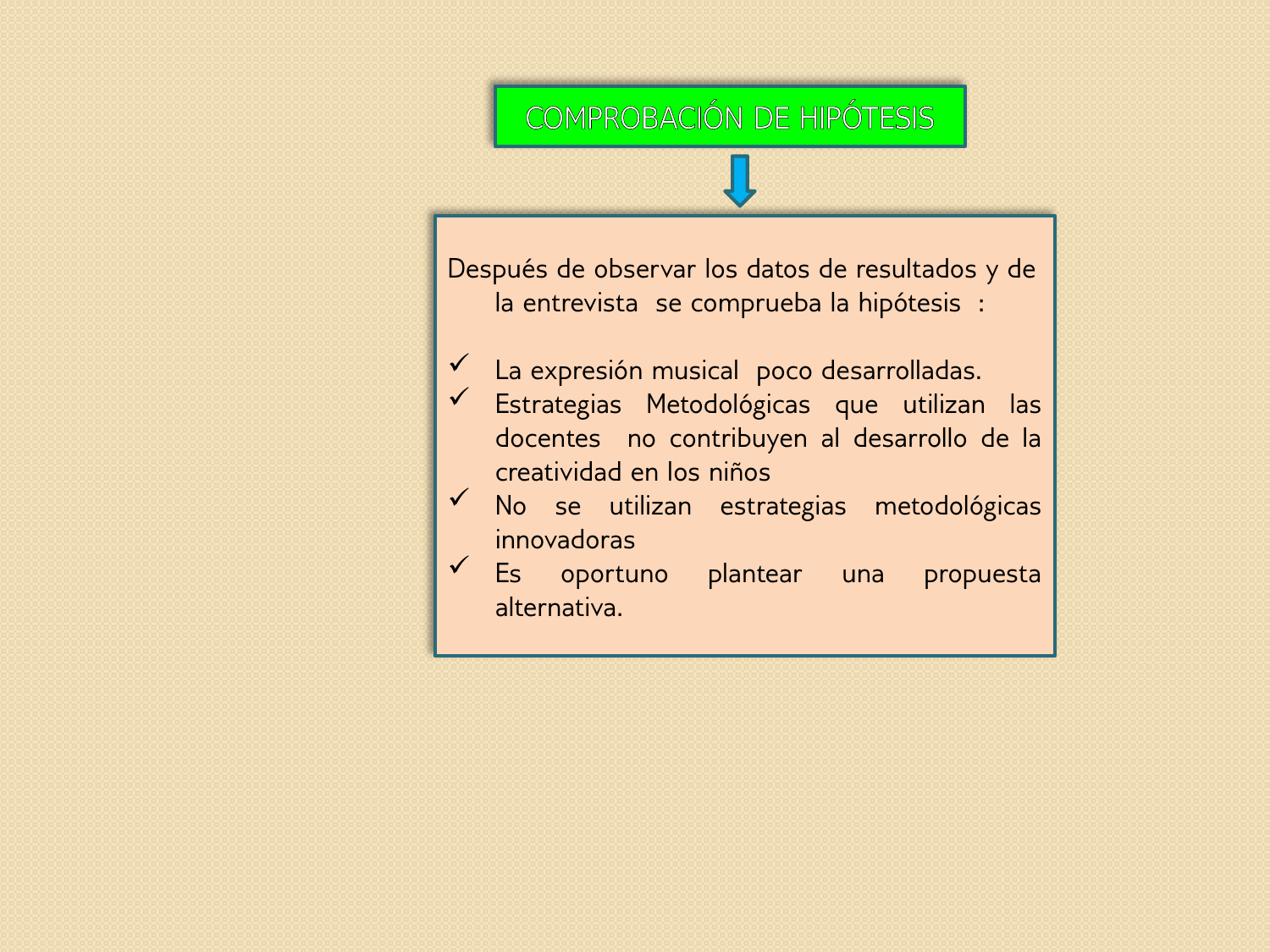

COMPROBACIÓN DE HIPÓTESIS

Después de observar los datos de resultados y de la entrevista  se comprueba la hipótesis  :

La expresión musical  poco desarrolladas.
Estrategias Metodológicas que utilizan las docentes  no contribuyen al desarrollo de la creatividad en los niños
No se utilizan estrategias metodológicas innovadoras
Es oportuno plantear una propuesta alternativa.